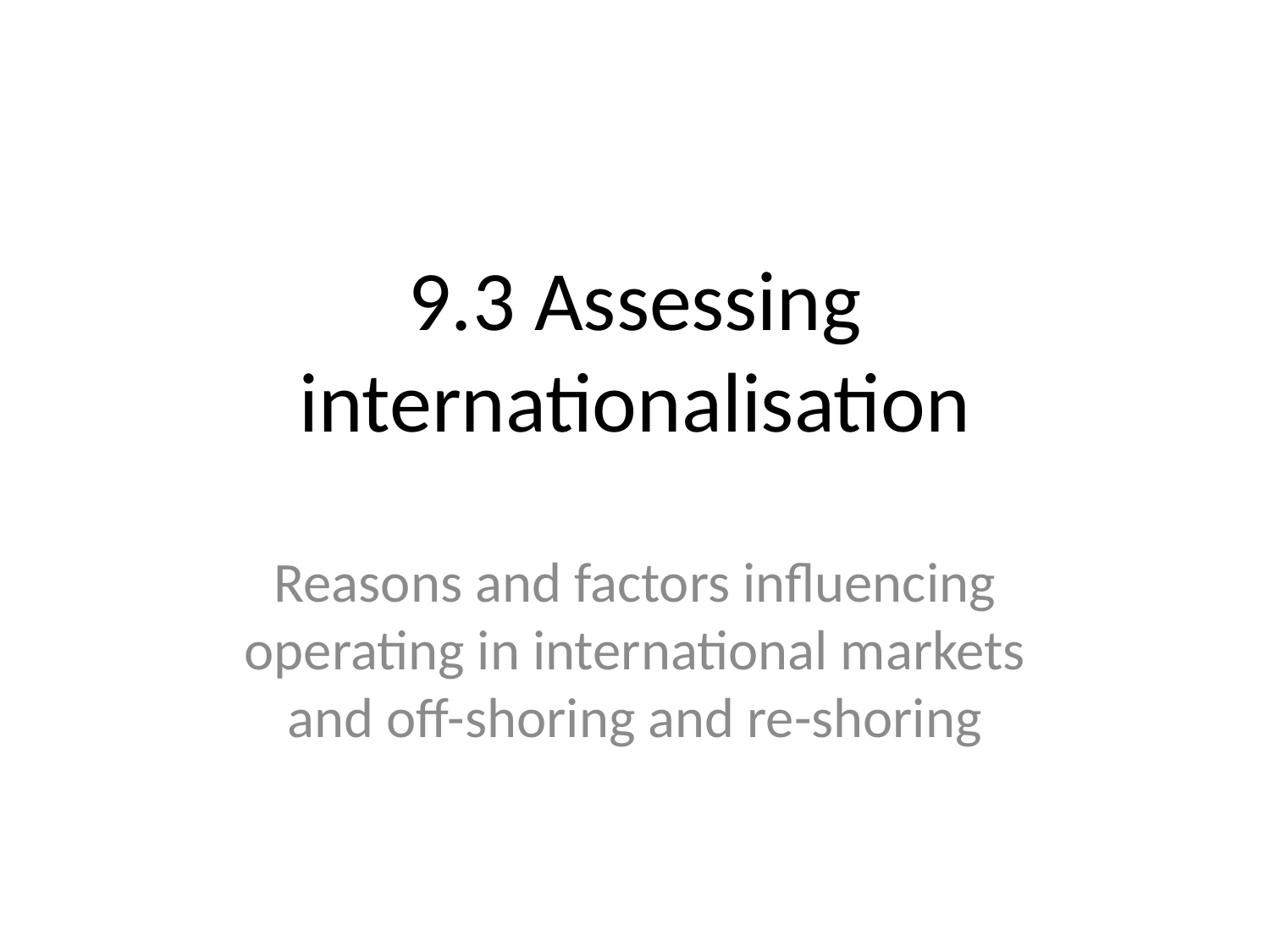

# 9.3 Assessing internationalisation
Reasons and factors influencing operating in international markets and off-shoring and re-shoring